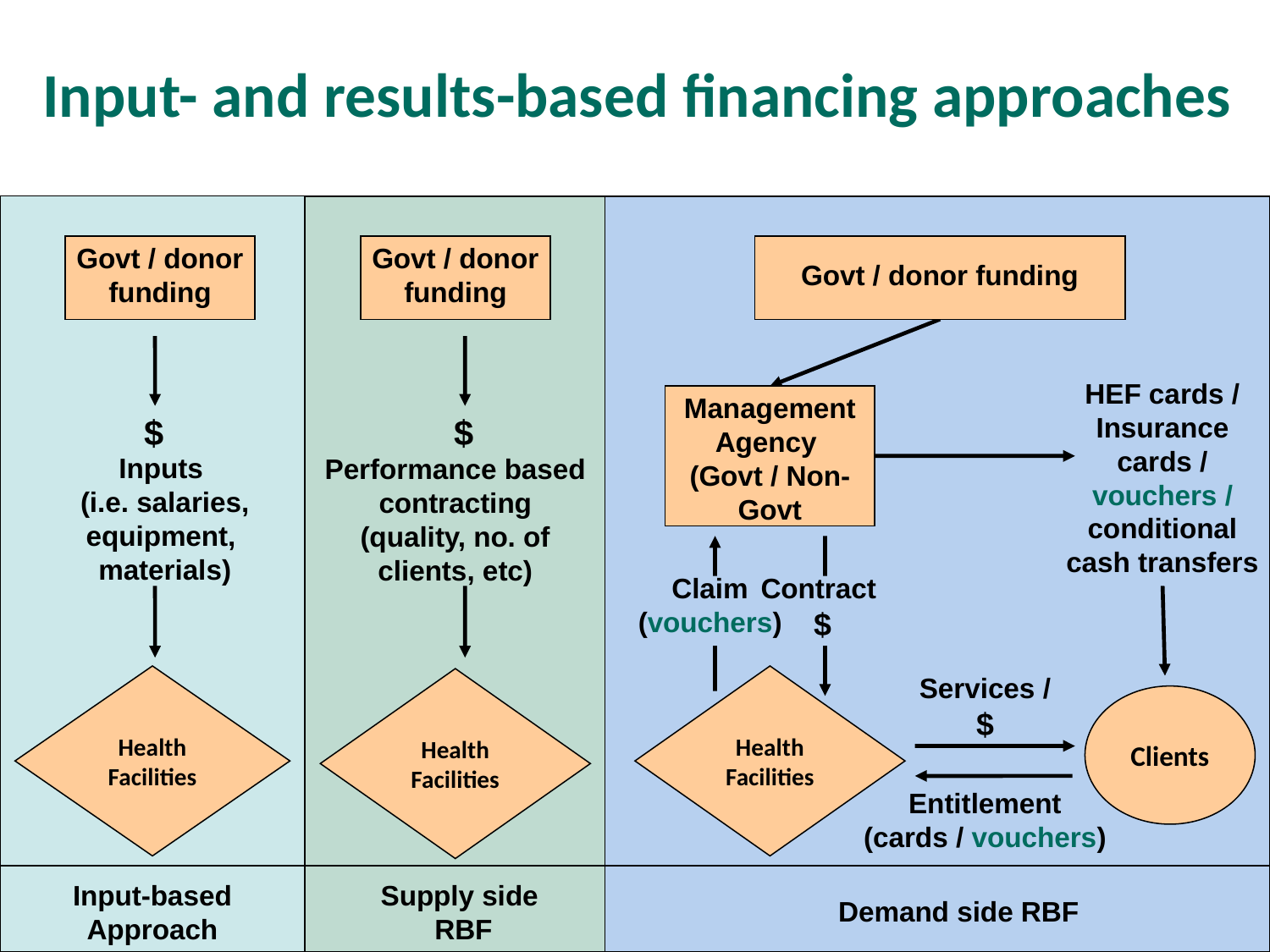

Govt / donor funding
Govt / donor funding
Govt / donor funding
Govt / donor funding
Govt / donor funding
Govt / donor funding
Govt / donor funding
Govt / donor funding

Govt / donor funding

Govt / donor funding

Govt / donor funding

Govt / donor funding

HEF cards /
Insurance cards / vouchers / conditional cash transfers
Management Agency
(Govt / Non-Govt
Management Agency
(Govt / Non-Govt
Management Agency
(Govt / Non-Govt
Management Agency
(Govt / Non-Govt
 $
 $
 $
 $
 $
 $
 $
 $
HEF cards
Insurance cards Vouchers
HEF cards
Insurance cards Vouchers
HEF cards
Insurance cards Vouchers
Inputs
(i.e. salaries, equipment,
materials)
Inputs
(i.e. salaries, equipment,
materials)
Inputs
(i.e. salaries, equipment,
materials)
Inputs
(i.e. salaries, equipment,
materials)
Performance based contracting (quality, no. of clients, etc)
Performance based contracting (quality, no. of clients, etc)
Performance based contracting (quality, no. of clients, etc)
Performance based contracting (quality, no. of clients, etc)

Claim
(vouchers)
Contract
($)
Contract
($)
Contract
($)
Contract
$

Claim
Claim
Claim

Health Facilities
Health Facilities
Health Facilities
Health Facilities
Health Facilities
Health Facilities
Health Facilities
Health Facilities
Health Facilities
Health Facilities
Health Facilities
Services / $
Services / $
Services / $
Services / $
Health Facilities
Clients
Clients
Clients
Clients

 Entitlement
(cards / vouchers)
 Entitlement
(card / voucher)
 Entitlement
(card / voucher)
 Entitlement
(card / voucher)
Output-based
Output-based
Output-based
Output-based

Input-based Approach

Input-based Approach

Input-based Approach

Input-based Approach

Supply side
OBA

Supply side
OBA

Supply side
OBA

Supply side
RBF

Demand side OBA

Demand side OBA

Demand side OBA

Demand side RBF
Input- and results-based financing approaches